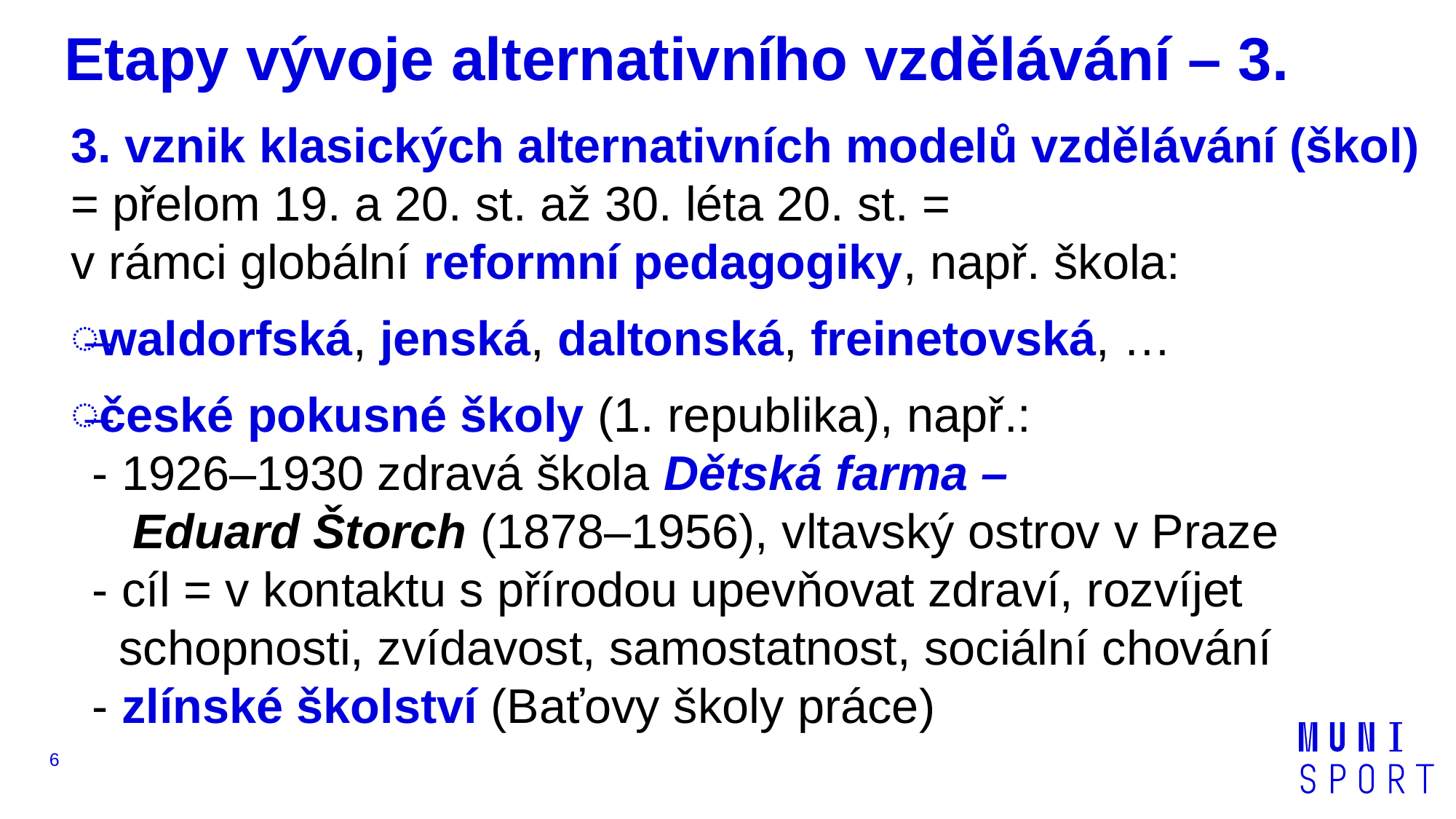

# Etapy vývoje alternativního vzdělávání – 3.
3. vznik klasických alternativních modelů vzdělávání (škol) = přelom 19. a 20. st. až 30. léta 20. st. =
v rámci globální reformní pedagogiky, např. škola:
waldorfská, jenská, daltonská, freinetovská, …
české pokusné školy (1. republika), např.:
- 1926–1930 zdravá škola Dětská farma –
   Eduard Štorch (1878–1956), vltavský ostrov v Praze
- cíl = v kontaktu s přírodou upevňovat zdraví, rozvíjet
  schopnosti, zvídavost, samostatnost, sociální chování
- zlínské školství (Baťovy školy práce)
6